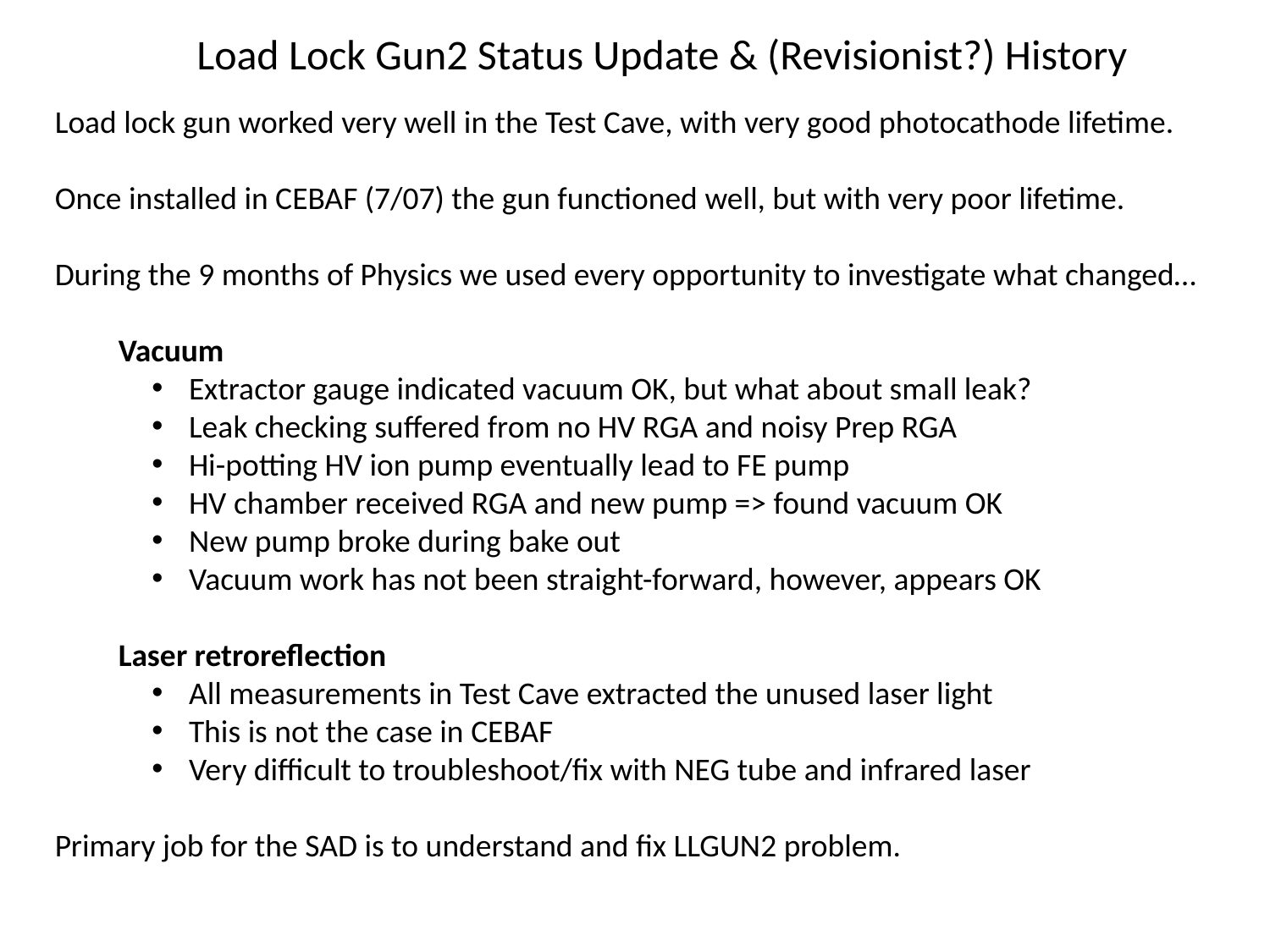

Load Lock Gun2 Status Update & (Revisionist?) History
Load lock gun worked very well in the Test Cave, with very good photocathode lifetime.

Once installed in CEBAF (7/07) the gun functioned well, but with very poor lifetime.

During the 9 months of Physics we used every opportunity to investigate what changed…

Vacuum
 Extractor gauge indicated vacuum OK, but what about small leak?
 Leak checking suffered from no HV RGA and noisy Prep RGA
 Hi-potting HV ion pump eventually lead to FE pump
 HV chamber received RGA and new pump => found vacuum OK
 New pump broke during bake out
 Vacuum work has not been straight-forward, however, appears OK

Laser retroreflection
 All measurements in Test Cave extracted the unused laser light
 This is not the case in CEBAF
 Very difficult to troubleshoot/fix with NEG tube and infrared laser

Primary job for the SAD is to understand and fix LLGUN2 problem.